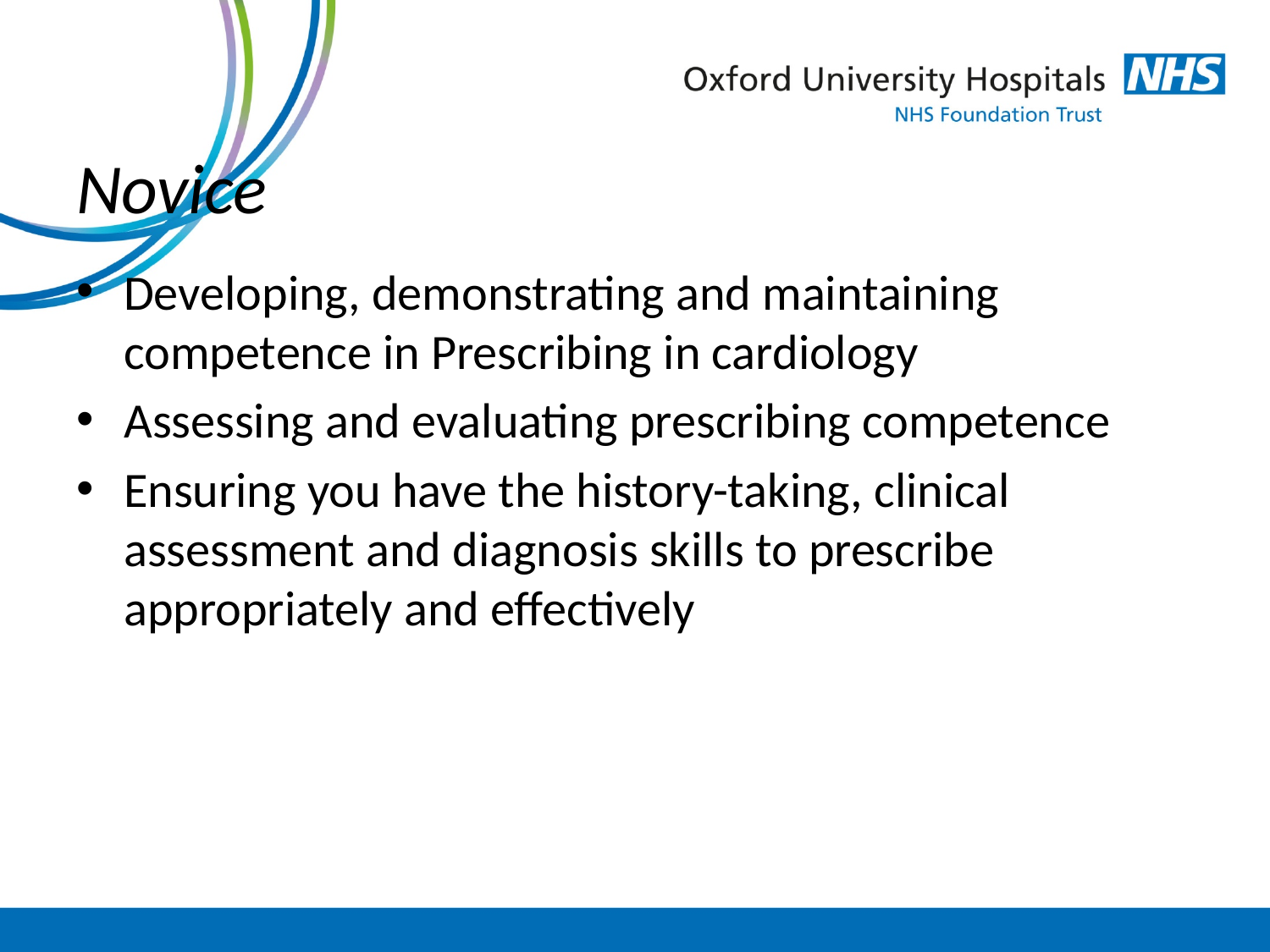

# Novice
Developing, demonstrating and maintaining competence in Prescribing in cardiology
Assessing and evaluating prescribing competence
Ensuring you have the history-taking, clinical assessment and diagnosis skills to prescribe appropriately and effectively